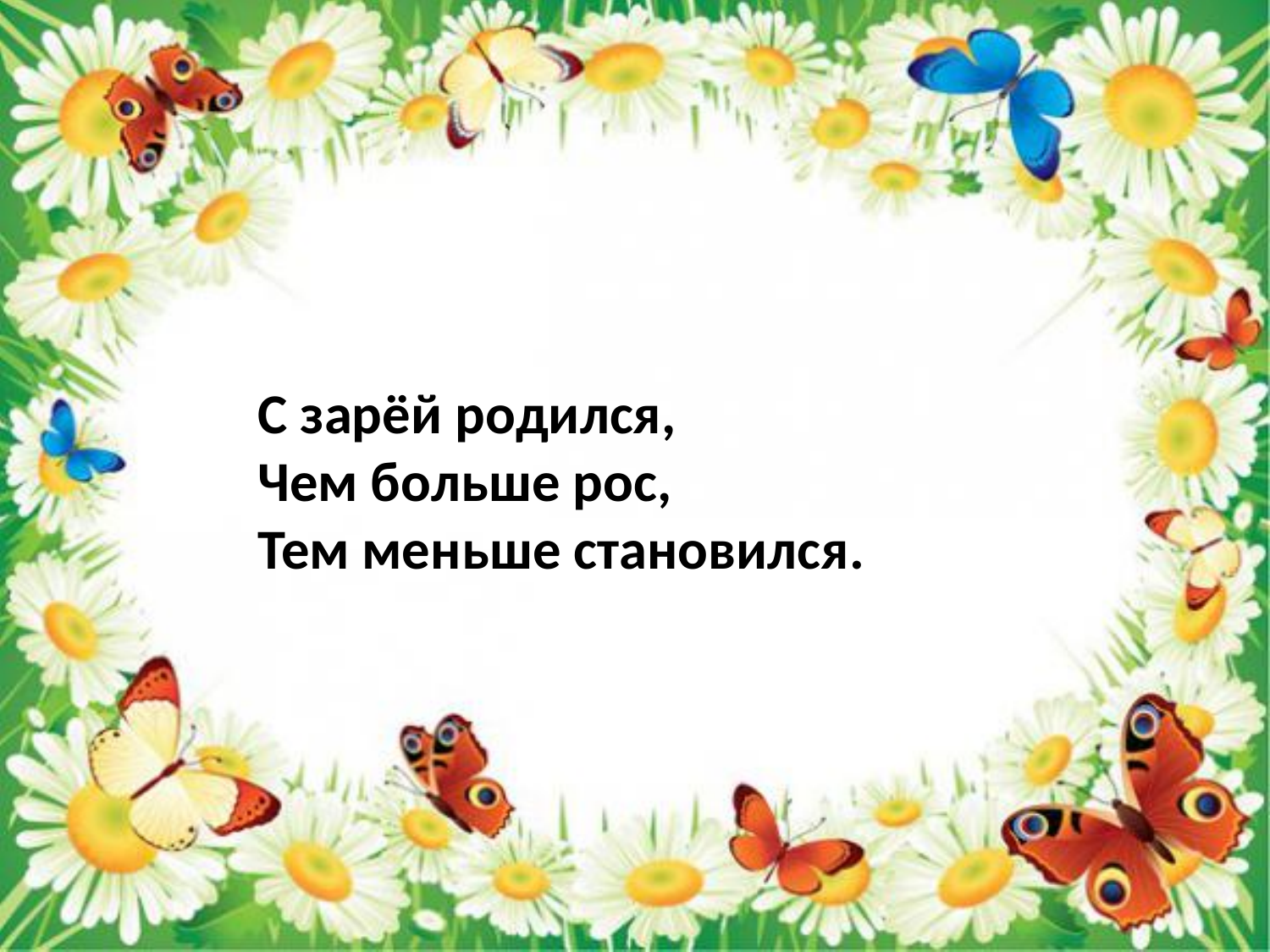

С зарёй родился,
Чем больше рос,
Тем меньше становился.